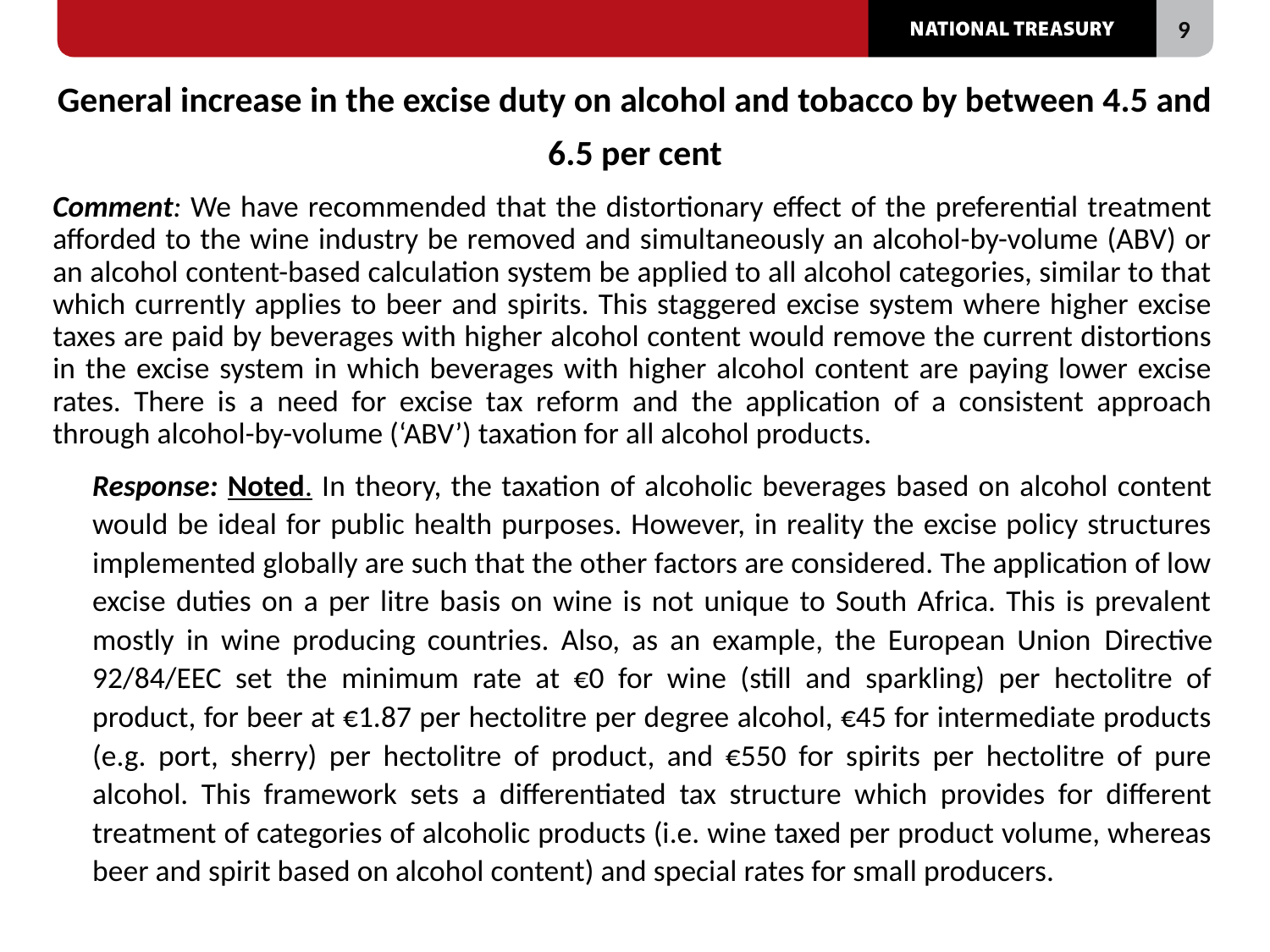

# General increase in the excise duty on alcohol and tobacco by between 4.5 and 6.5 per cent
Comment: We have recommended that the distortionary effect of the preferential treatment afforded to the wine industry be removed and simultaneously an alcohol-by-volume (ABV) or an alcohol content-based calculation system be applied to all alcohol categories, similar to that which currently applies to beer and spirits. This staggered excise system where higher excise taxes are paid by beverages with higher alcohol content would remove the current distortions in the excise system in which beverages with higher alcohol content are paying lower excise rates. There is a need for excise tax reform and the application of a consistent approach through alcohol-by-volume (‘ABV’) taxation for all alcohol products.
Response: Noted. In theory, the taxation of alcoholic beverages based on alcohol content would be ideal for public health purposes. However, in reality the excise policy structures implemented globally are such that the other factors are considered. The application of low excise duties on a per litre basis on wine is not unique to South Africa. This is prevalent mostly in wine producing countries. Also, as an example, the European Union Directive 92/84/EEC set the minimum rate at €0 for wine (still and sparkling) per hectolitre of product, for beer at €1.87 per hectolitre per degree alcohol, €45 for intermediate products (e.g. port, sherry) per hectolitre of product, and €550 for spirits per hectolitre of pure alcohol. This framework sets a differentiated tax structure which provides for different treatment of categories of alcoholic products (i.e. wine taxed per product volume, whereas beer and spirit based on alcohol content) and special rates for small producers.